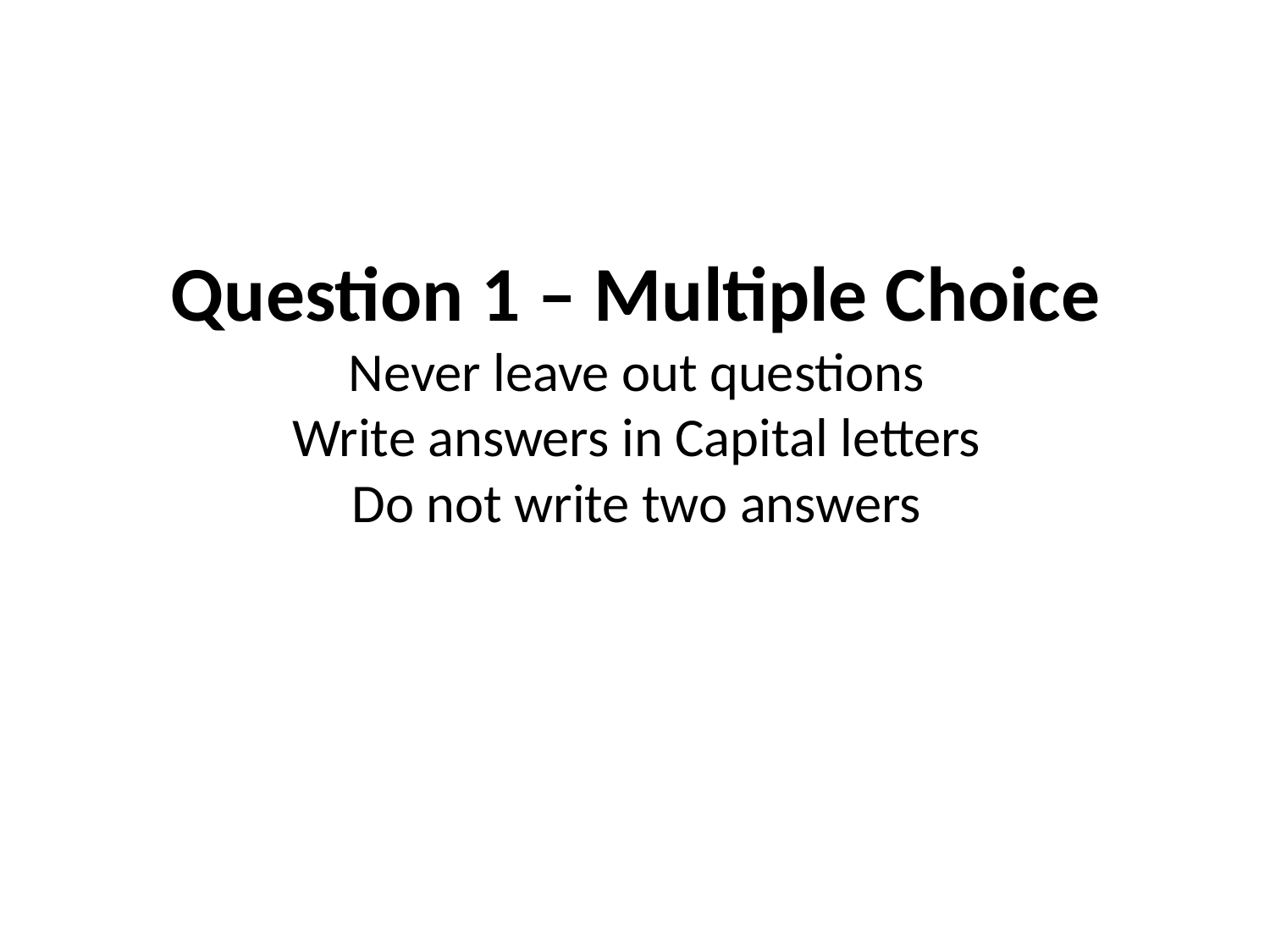

# Question 1 – Multiple Choice Never leave out questions Write answers in Capital letters Do not write two answers